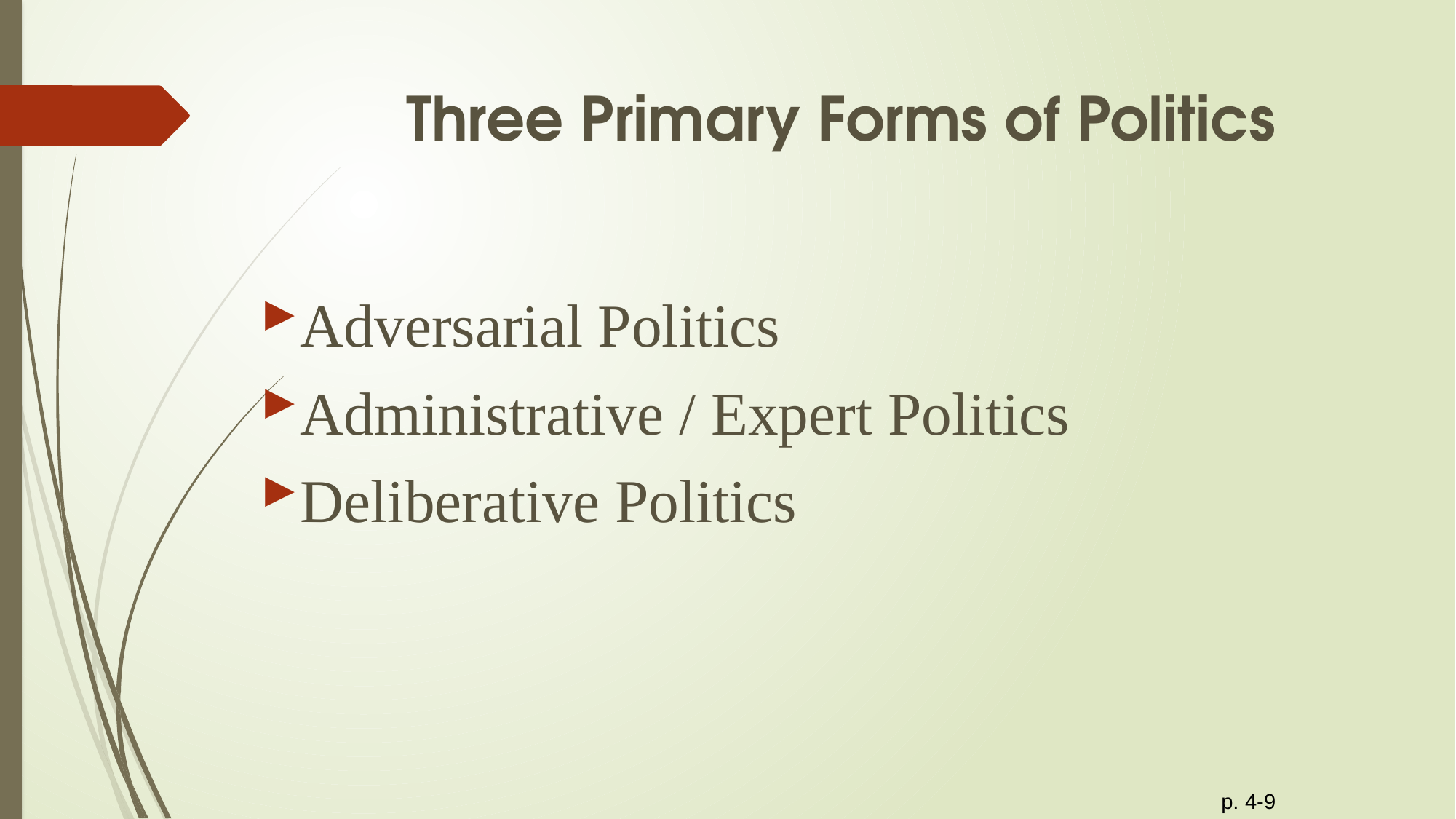

# Three Primary Forms of Politics
Adversarial Politics
Administrative / Expert Politics
Deliberative Politics
p. 4-9